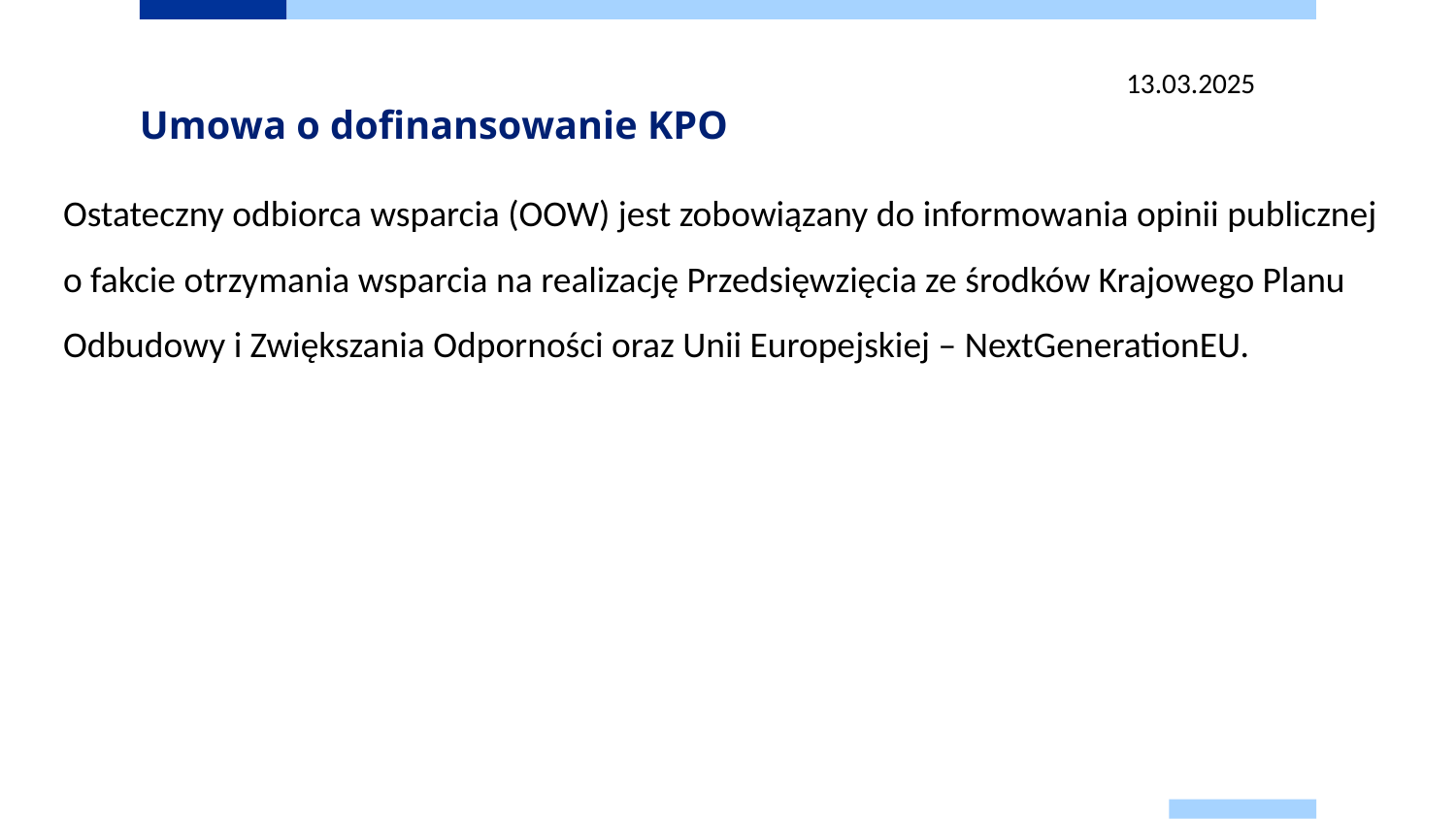

13.03.2025
# Umowa o dofinansowanie KPO
Ostateczny odbiorca wsparcia (OOW) jest zobowiązany do informowania opinii publicznej o fakcie otrzymania wsparcia na realizację Przedsięwzięcia ze środków Krajowego Planu Odbudowy i Zwiększania Odporności oraz Unii Europejskiej – NextGenerationEU.